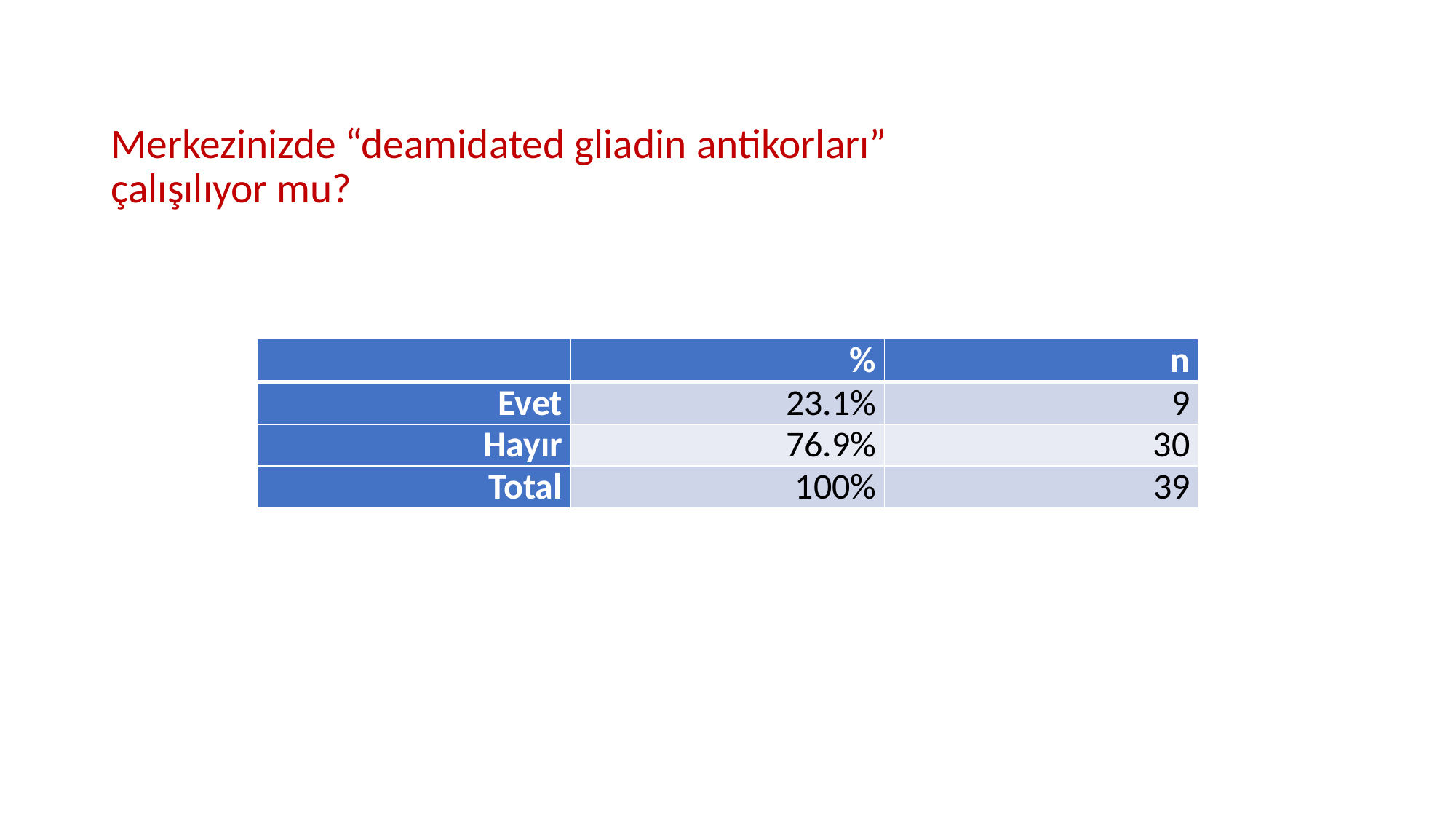

# Merkezinizde “deamidated gliadin antikorları” çalışılıyor mu?
|  | % | n |
| --- | --- | --- |
| Evet | 23.1% | 9 |
| Hayır | 76.9% | 30 |
| Total | 100% | 39 |